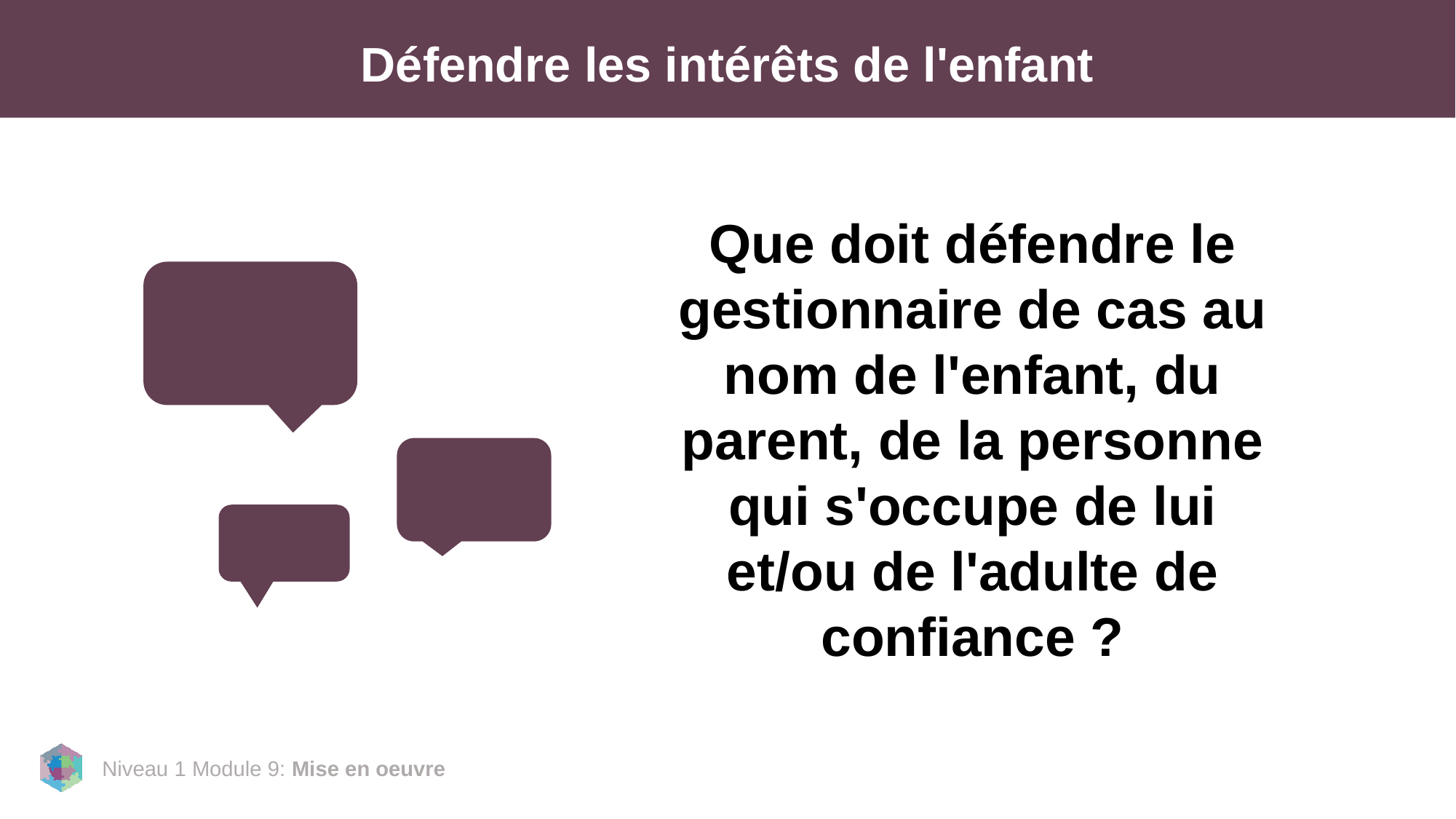

# Défendre les intérêts de l'enfant
Que doit défendre le gestionnaire de cas au nom de l'enfant, du parent, de la personne qui s'occupe de lui et/ou de l'adulte de confiance ?